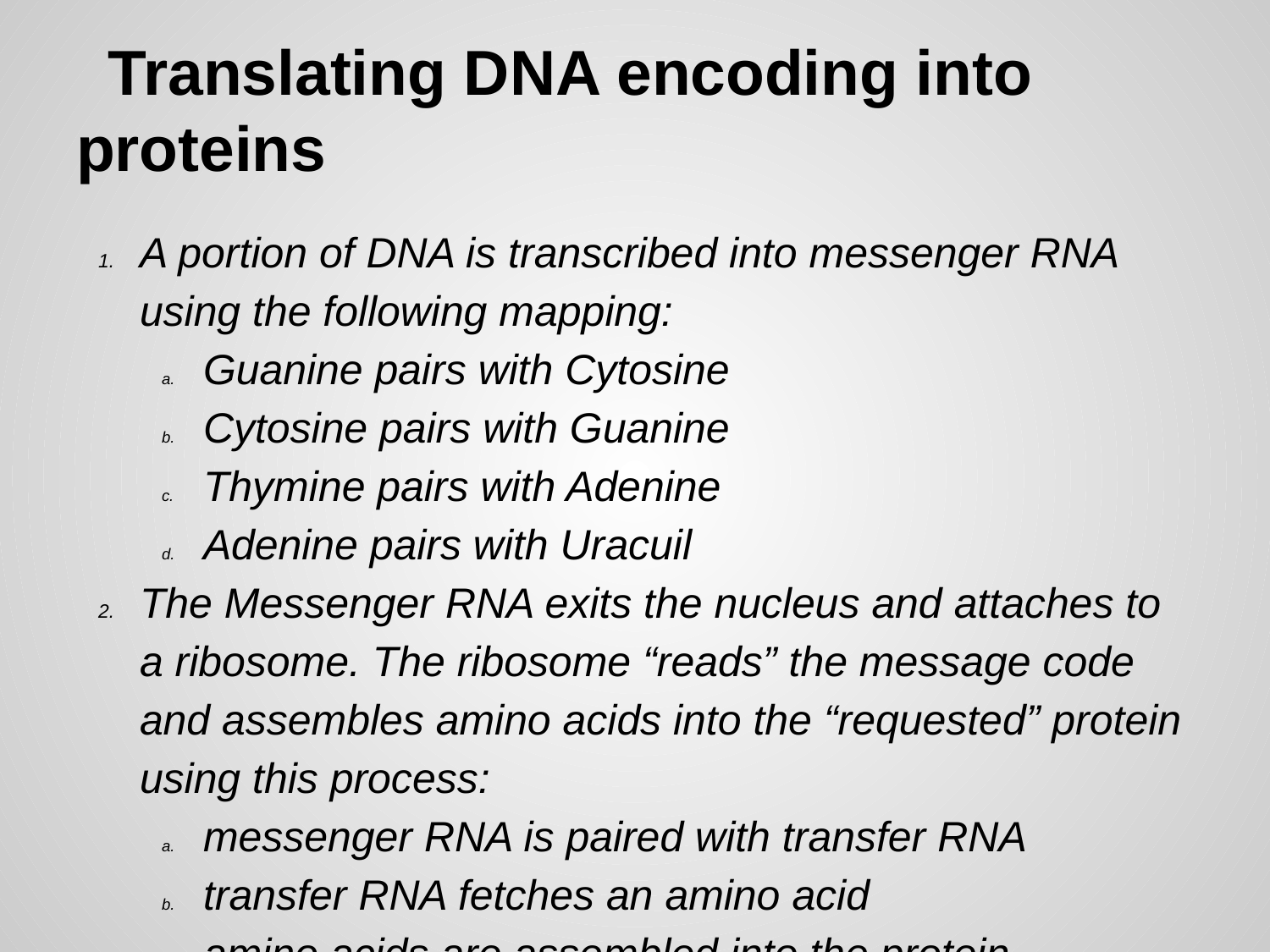

# Translating DNA encoding into proteins
A portion of DNA is transcribed into messenger RNA using the following mapping:
Guanine pairs with Cytosine
Cytosine pairs with Guanine
Thymine pairs with Adenine
Adenine pairs with Uracuil
The Messenger RNA exits the nucleus and attaches to a ribosome. The ribosome “reads” the message code and assembles amino acids into the “requested” protein using this process:
messenger RNA is paired with transfer RNA
transfer RNA fetches an amino acid
amino acids are assembled into the protein